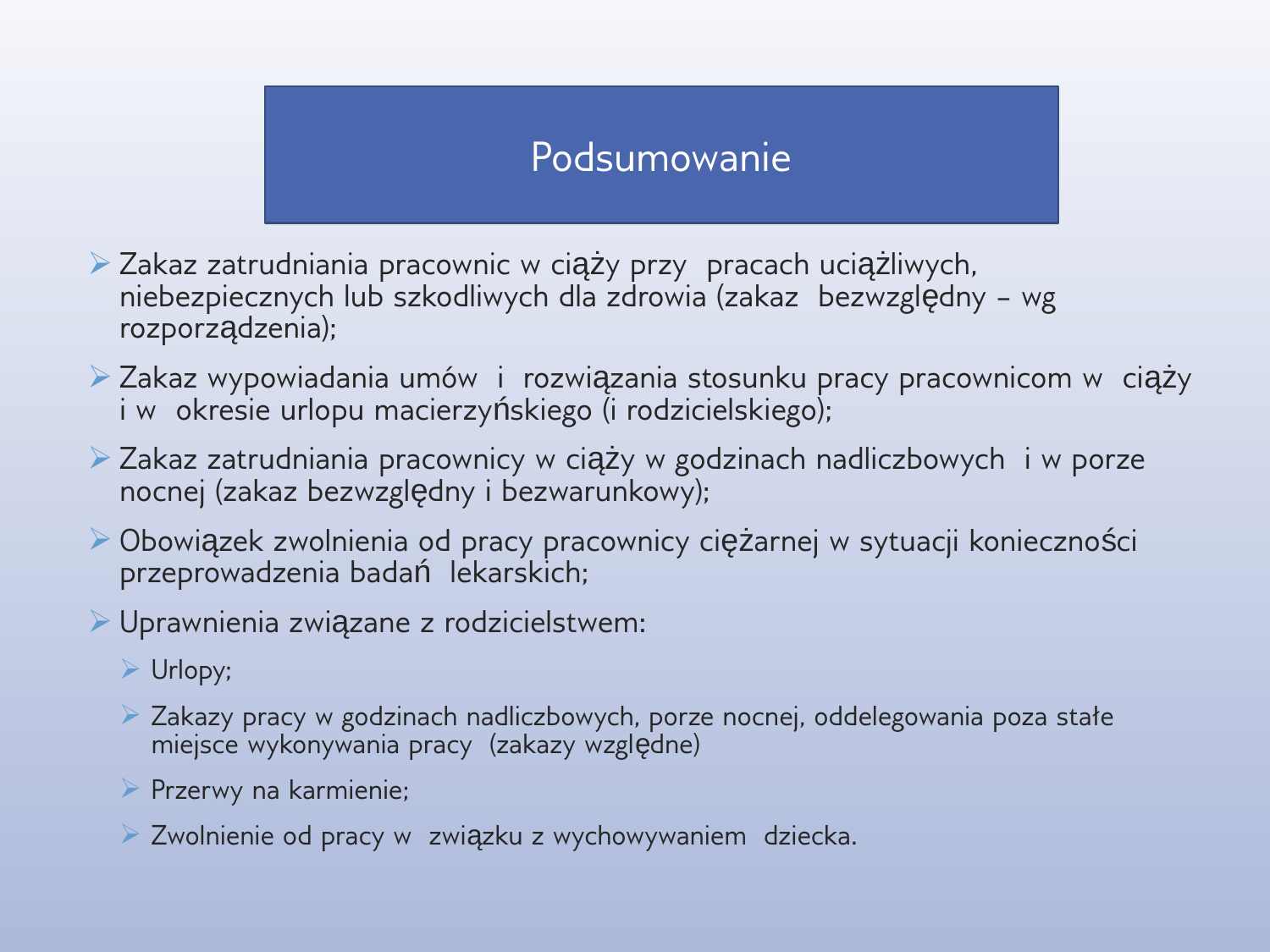

Zakaz zatrudniania pracownic w ciąży przy  pracach uciążliwych, niebezpiecznych lub szkodliwych dla zdrowia (zakaz  bezwzględny – wg rozporządzenia);
Zakaz wypowiadania umów  i  rozwiązania stosunku pracy pracownicom w  ciąży i w  okresie urlopu macierzyńskiego (i rodzicielskiego);
Zakaz zatrudniania pracownicy w ciąży w godzinach nadliczbowych  i w porze nocnej (zakaz bezwzględny i bezwarunkowy);
Obowiązek zwolnienia od pracy pracownicy ciężarnej w sytuacji konieczności przeprowadzenia badań  lekarskich;
Uprawnienia związane z rodzicielstwem:
Urlopy;
Zakazy pracy w godzinach nadliczbowych, porze nocnej, oddelegowania poza stałe  miejsce wykonywania pracy  (zakazy względne)
Przerwy na karmienie;
Zwolnienie od pracy w  związku z wychowywaniem  dziecka.
Podsumowanie